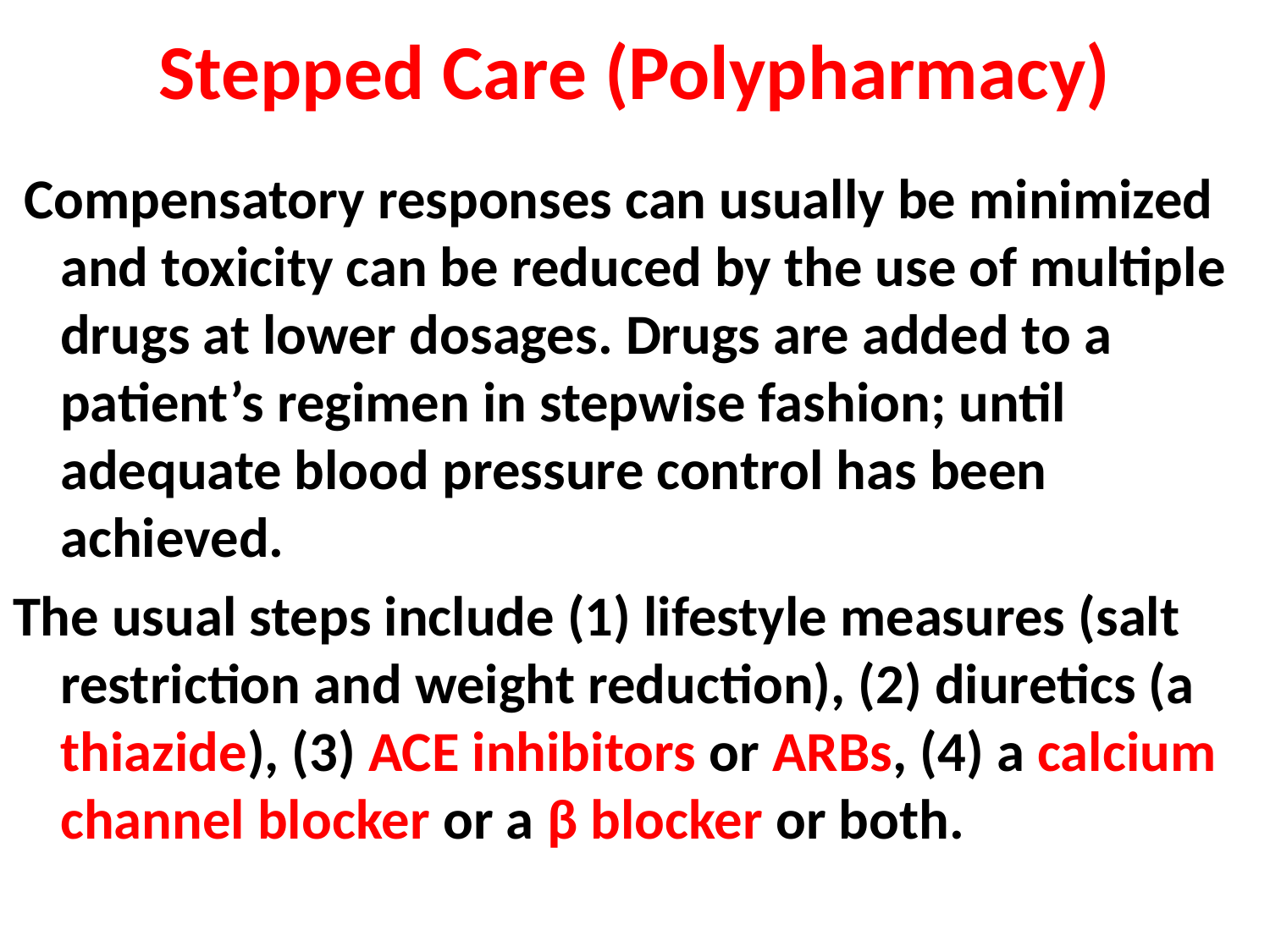

# Stepped Care (Polypharmacy)
 Compensatory responses can usually be minimized and toxicity can be reduced by the use of multiple drugs at lower dosages. Drugs are added to a patient’s regimen in stepwise fashion; until adequate blood pressure control has been achieved.
The usual steps include (1) lifestyle measures (salt restriction and weight reduction), (2) diuretics (a thiazide), (3) ACE inhibitors or ARBs, (4) a calcium channel blocker or a β blocker or both.